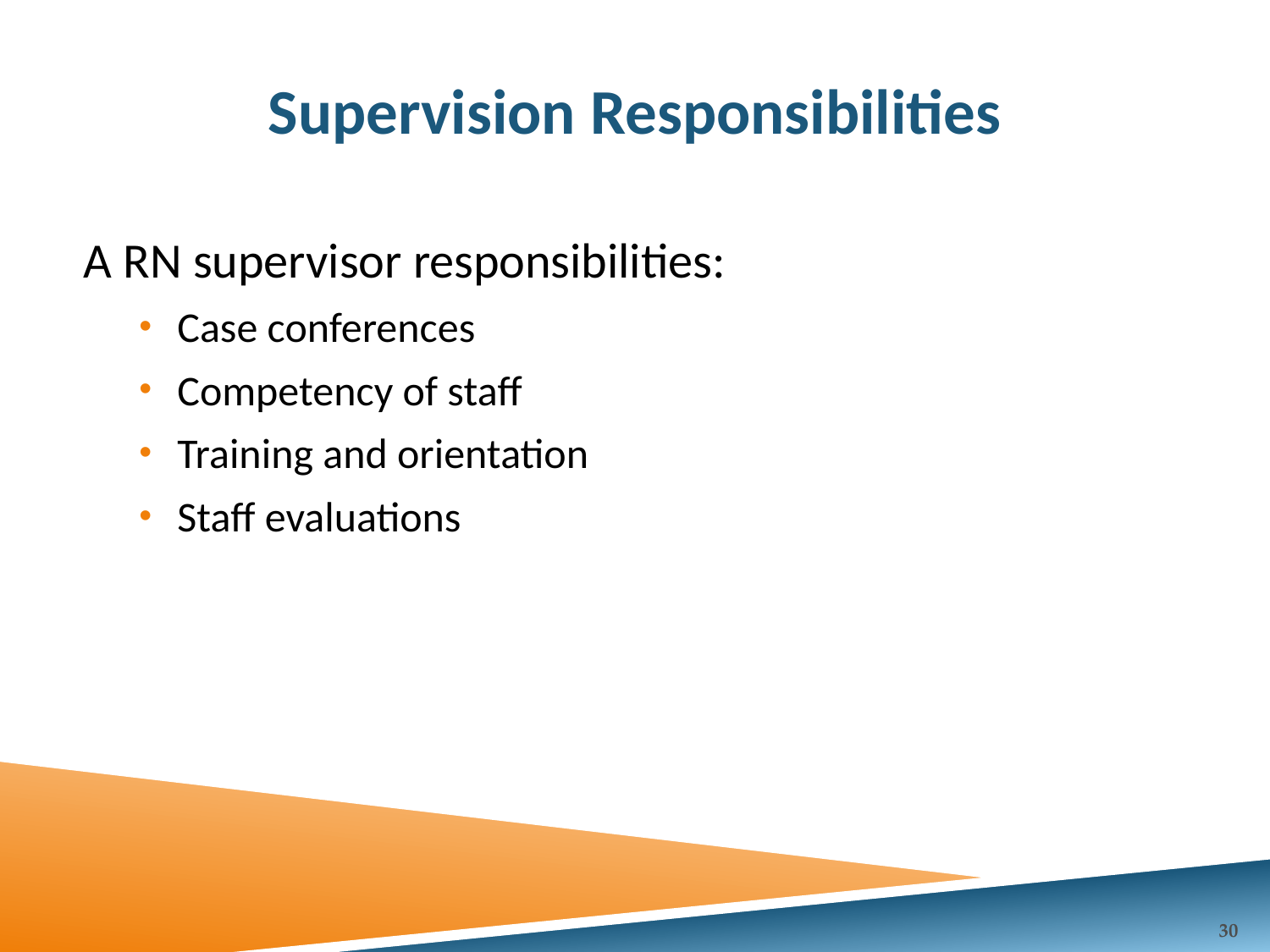

# Supervision Responsibilities
A RN supervisor responsibilities:
Case conferences
Competency of staff
Training and orientation
Staff evaluations
30